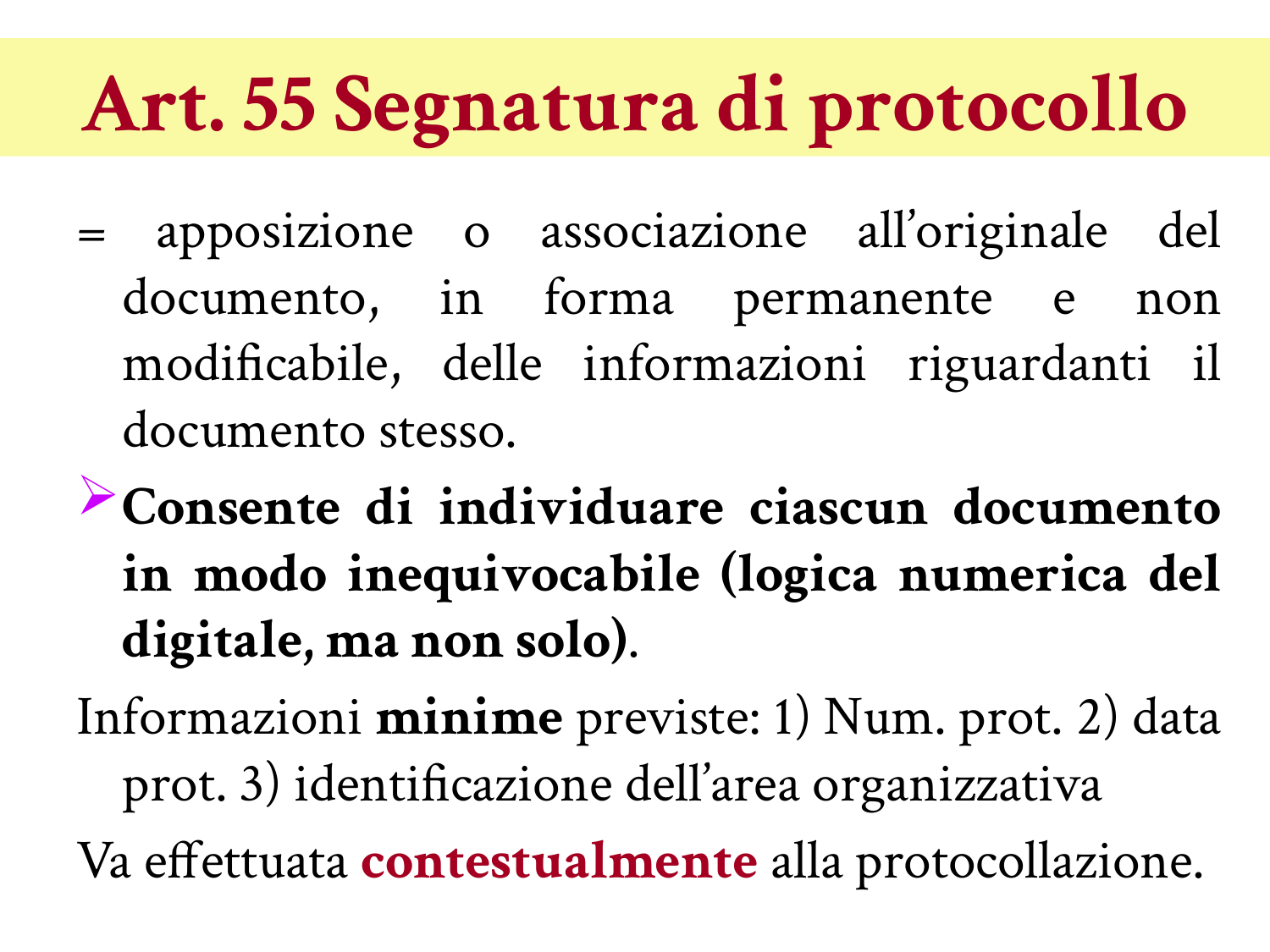

# Art. 55 Segnatura di protocollo
= apposizione o associazione all’originale del documento, in forma permanente e non modificabile, delle informazioni riguardanti il documento stesso.
Consente di individuare ciascun documento in modo inequivocabile (logica numerica del digitale, ma non solo).
Informazioni minime previste: 1) Num. prot. 2) data prot. 3) identificazione dell’area organizzativa
Va effettuata contestualmente alla protocollazione.